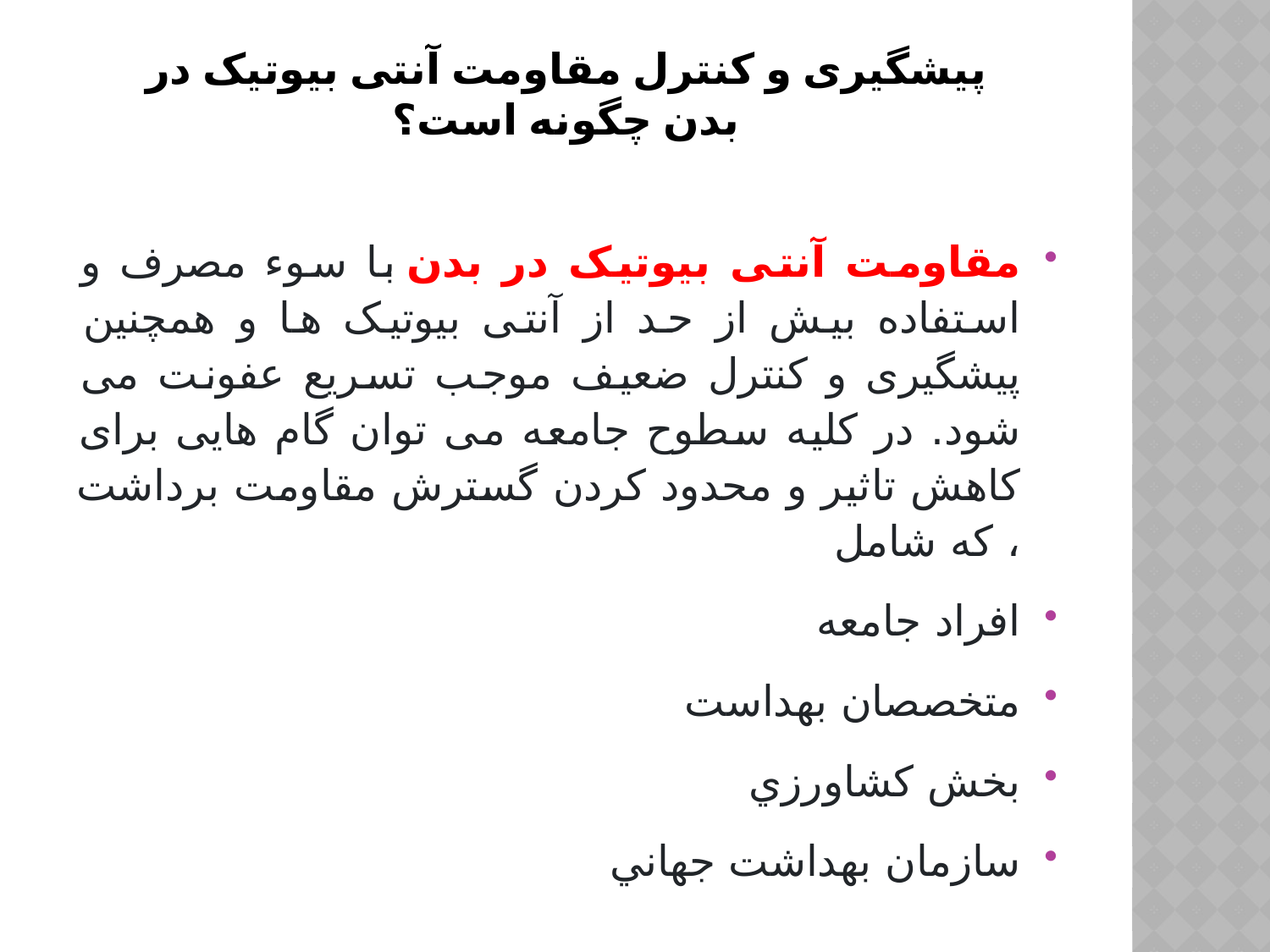

# پیشگیری و کنترل مقاومت آنتی بیوتیک در بدن چگونه است؟
مقاومت آنتی بیوتیک در بدن با سوء مصرف و استفاده بیش از حد از آنتی بیوتیک ها و همچنین پیشگیری و کنترل ضعیف موجب تسریع عفونت می شود. در کلیه سطوح جامعه می توان گام هایی برای کاهش تاثیر و محدود کردن گسترش مقاومت برداشت ، كه شامل
افراد جامعه
متخصصان بهداست
بخش كشاورزي
سازمان بهداشت جهاني